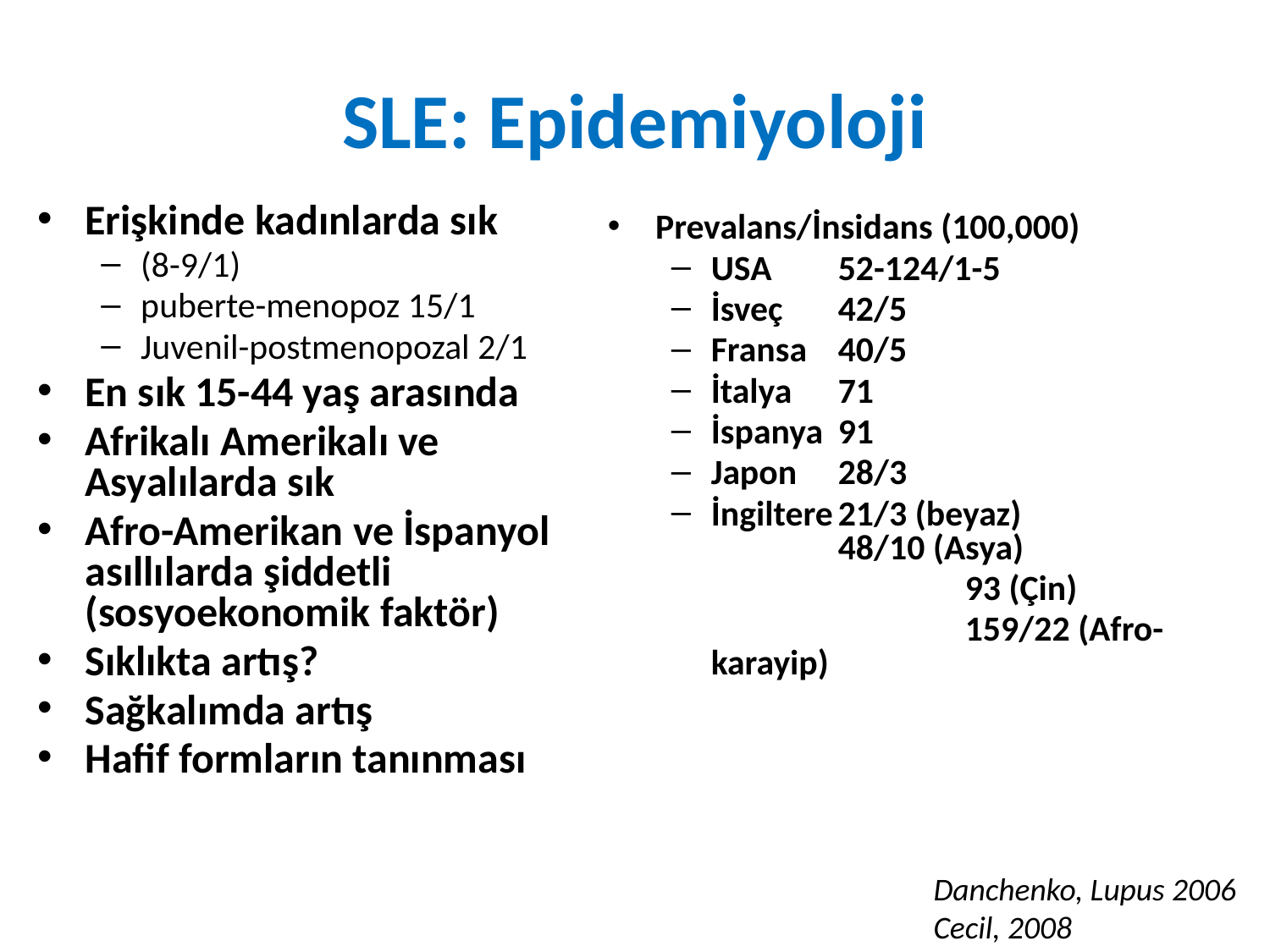

# SLE: Epidemiyoloji
Erişkinde kadınlarda sık
(8-9/1)
puberte-menopoz 15/1
Juvenil-postmenopozal 2/1
En sık 15-44 yaş arasında
Afrikalı Amerikalı ve Asyalılarda sık
Afro-Amerikan ve İspanyol asıllılarda şiddetli (sosyoekonomik faktör)
Sıklıkta artış?
Sağkalımda artış
Hafif formların tanınması

Prevalans/İnsidans (100,000)
USA	52-124/1-5
İsveç	42/5
Fransa	40/5
İtalya	71
İspanya	91
Japon	28/3
İngiltere	21/3 (beyaz)			48/10 (Asya)
			93 (Çin)
			159/22 (Afro-karayip)

Danchenko, Lupus 2006
Cecil, 2008